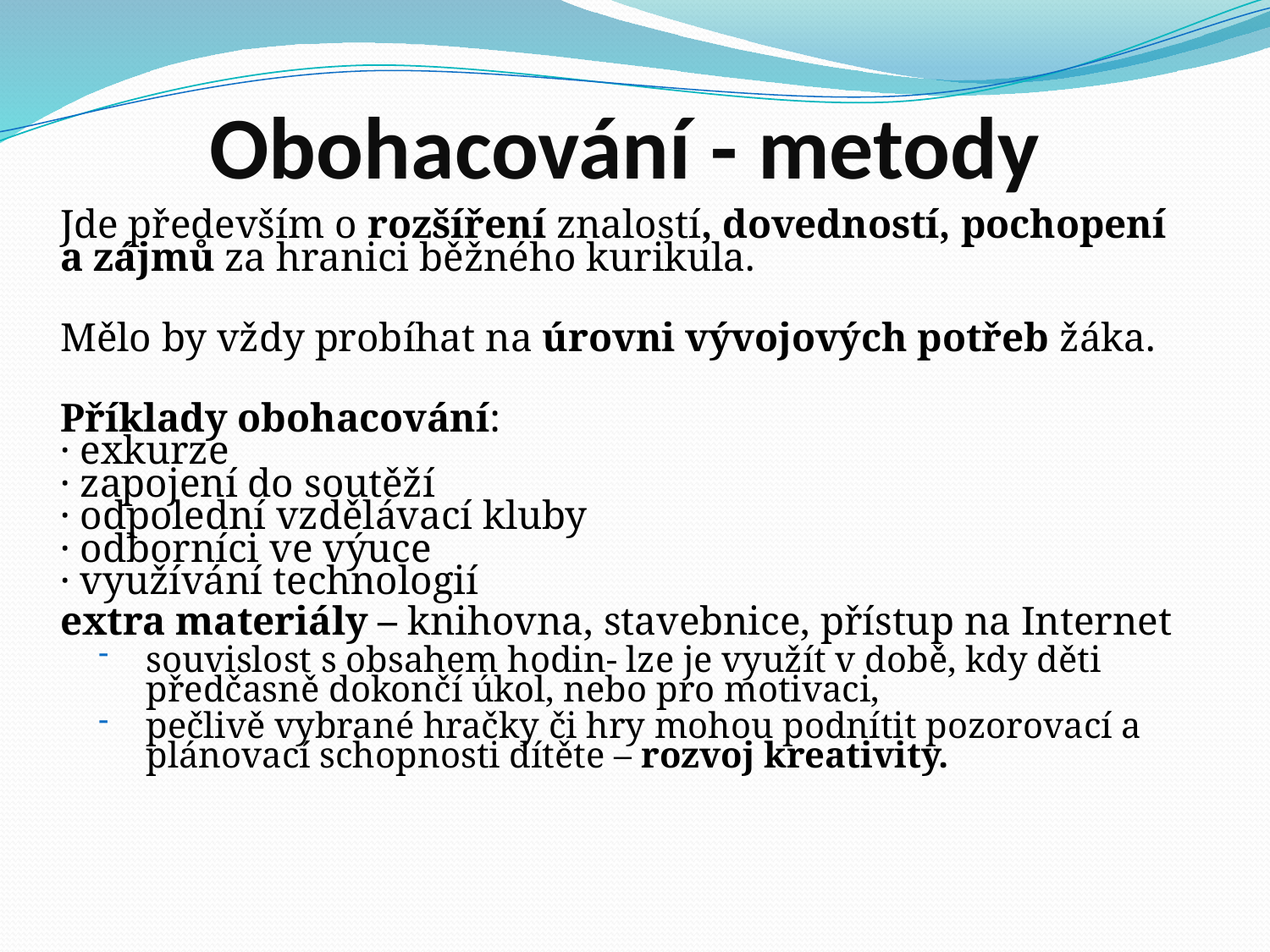

# Obohacování - metody
Jde především o rozšíření znalostí, dovedností, pochopení a zájmů za hranici běžného kurikula.

Mělo by vždy probíhat na úrovni vývojových potřeb žáka.

Příklady obohacování:
· exkurze
· zapojení do soutěží
· odpolední vzdělávací kluby
· odborníci ve výuce
· využívání technologií
extra materiály – knihovna, stavebnice, přístup na Internet
souvislost s obsahem hodin- lze je využít v době, kdy děti předčasně dokončí úkol, nebo pro motivaci,
pečlivě vybrané hračky či hry mohou podnítit pozorovací a plánovací schopnosti dítěte – rozvoj kreativity.